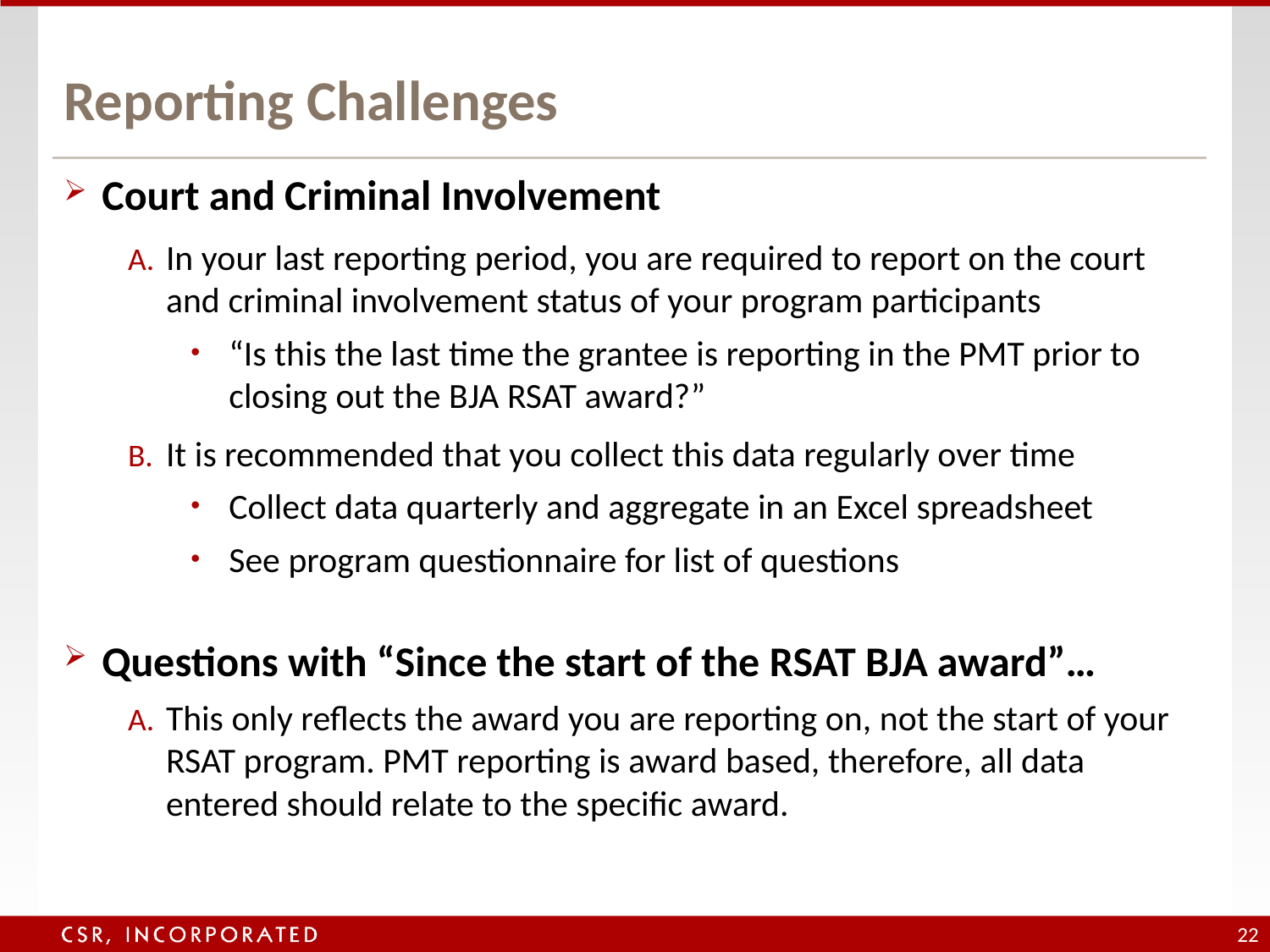

# Reporting Challenges
Court and Criminal Involvement
In your last reporting period, you are required to report on the court and criminal involvement status of your program participants
“Is this the last time the grantee is reporting in the PMT prior to closing out the BJA RSAT award?”
It is recommended that you collect this data regularly over time
Collect data quarterly and aggregate in an Excel spreadsheet
See program questionnaire for list of questions
Questions with “Since the start of the RSAT BJA award”…
This only reflects the award you are reporting on, not the start of your RSAT program. PMT reporting is award based, therefore, all data entered should relate to the specific award.

22